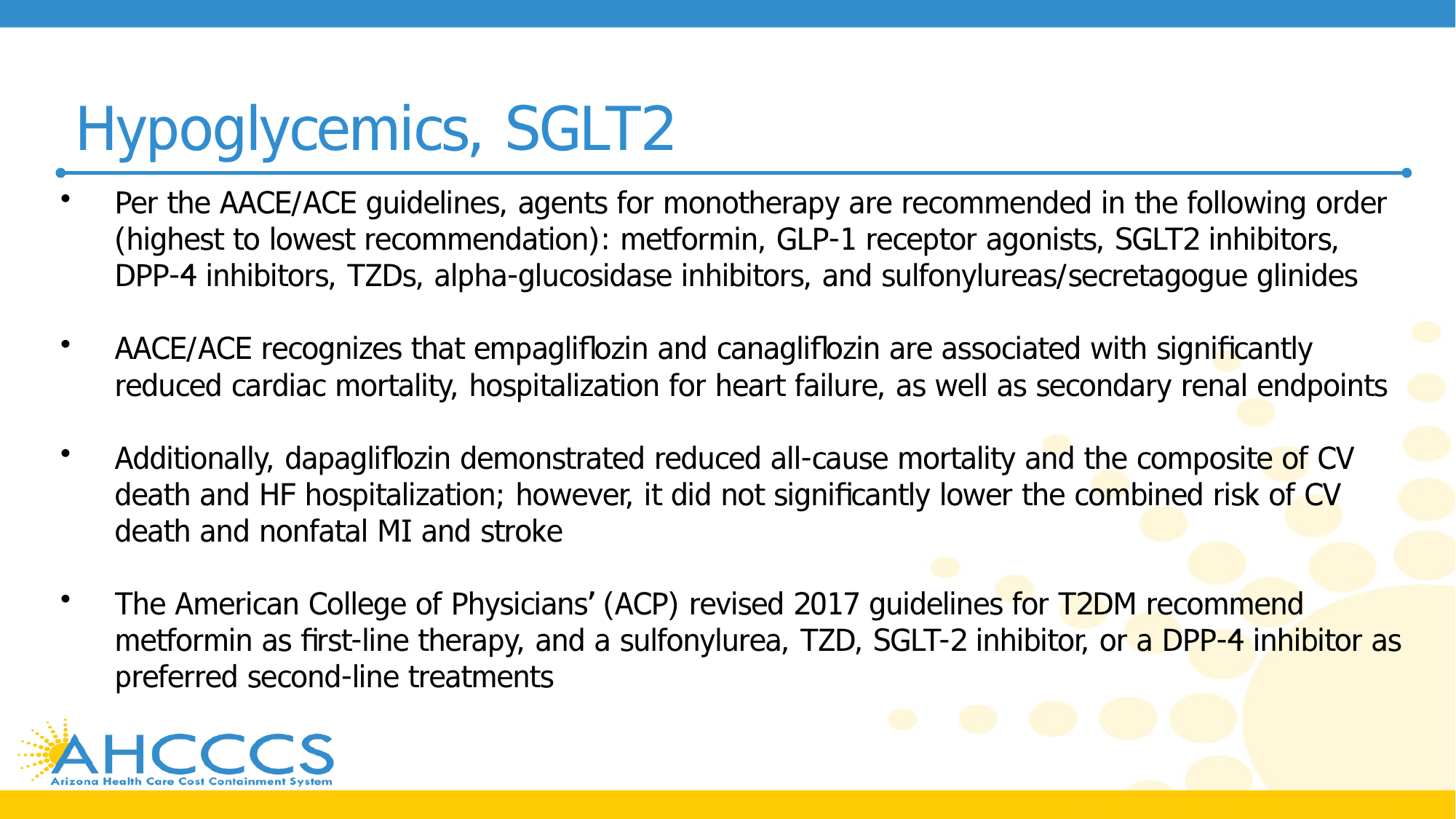

# Hypoglycemics, SGLT2
Per the AACE/ACE guidelines, agents for monotherapy are recommended in the following order (highest to lowest recommendation): metformin, GLP-1 receptor agonists, SGLT2 inhibitors, DPP-4 inhibitors, TZDs, alpha-glucosidase inhibitors, and sulfonylureas/secretagogue glinides

AACE/ACE recognizes that empagliflozin and canagliflozin are associated with significantly reduced cardiac mortality, hospitalization for heart failure, as well as secondary renal endpoints

Additionally, dapagliflozin demonstrated reduced all-cause mortality and the composite of CV death and HF hospitalization; however, it did not significantly lower the combined risk of CV death and nonfatal MI and stroke

The American College of Physicians’ (ACP) revised 2017 guidelines for T2DM recommend metformin as first-line therapy, and a sulfonylurea, TZD, SGLT-2 inhibitor, or a DPP-4 inhibitor as preferred second-line treatments